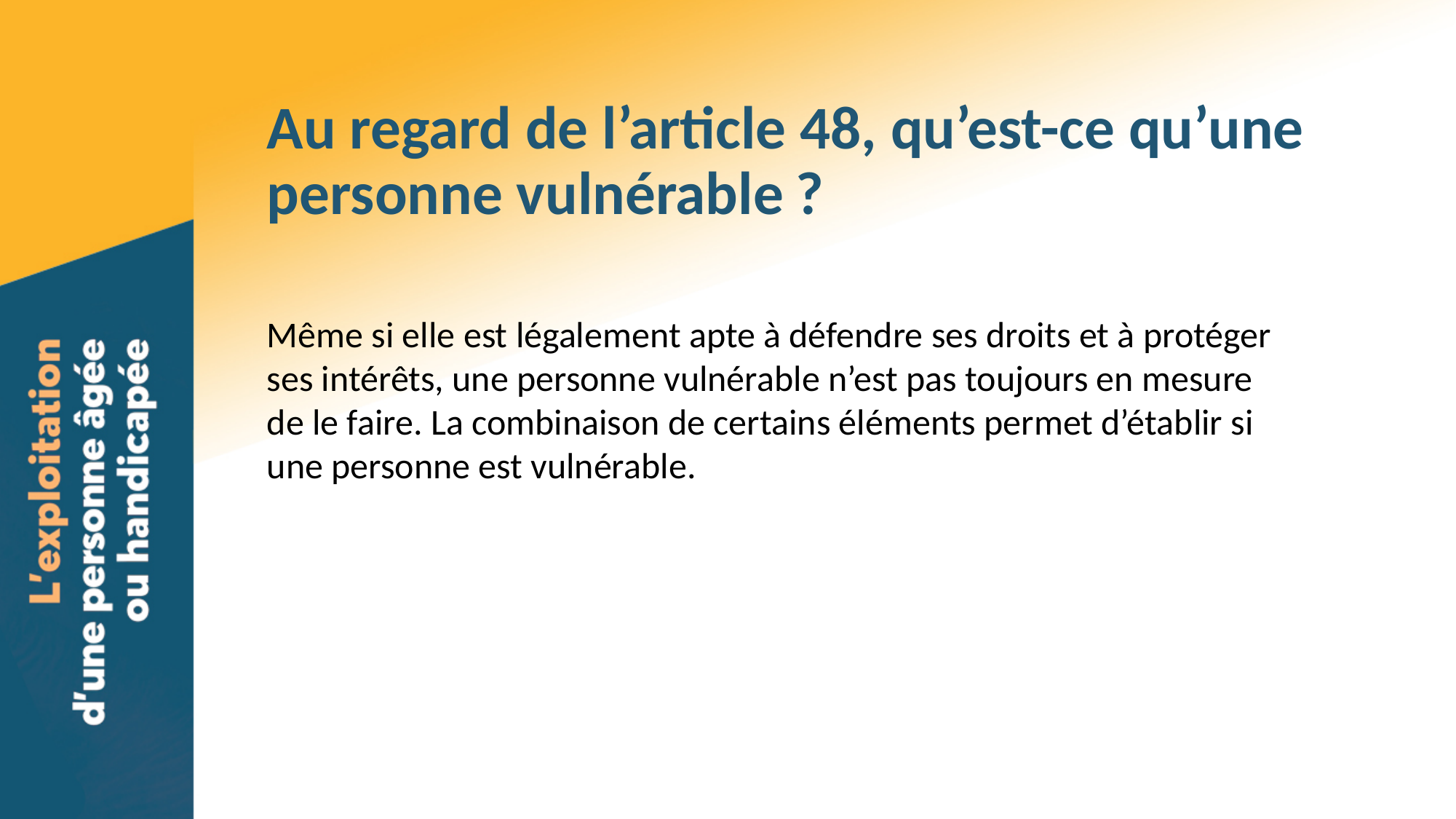

Au regard de l’article 48, qu’est-ce qu’une
personne vulnérable ?

Même si elle est légalement apte à défendre ses droits et à protéger ses intérêts, une personne vulnérable n’est pas toujours en mesure de le faire. La combinaison de certains éléments permet d’établir si une personne est vulnérable.